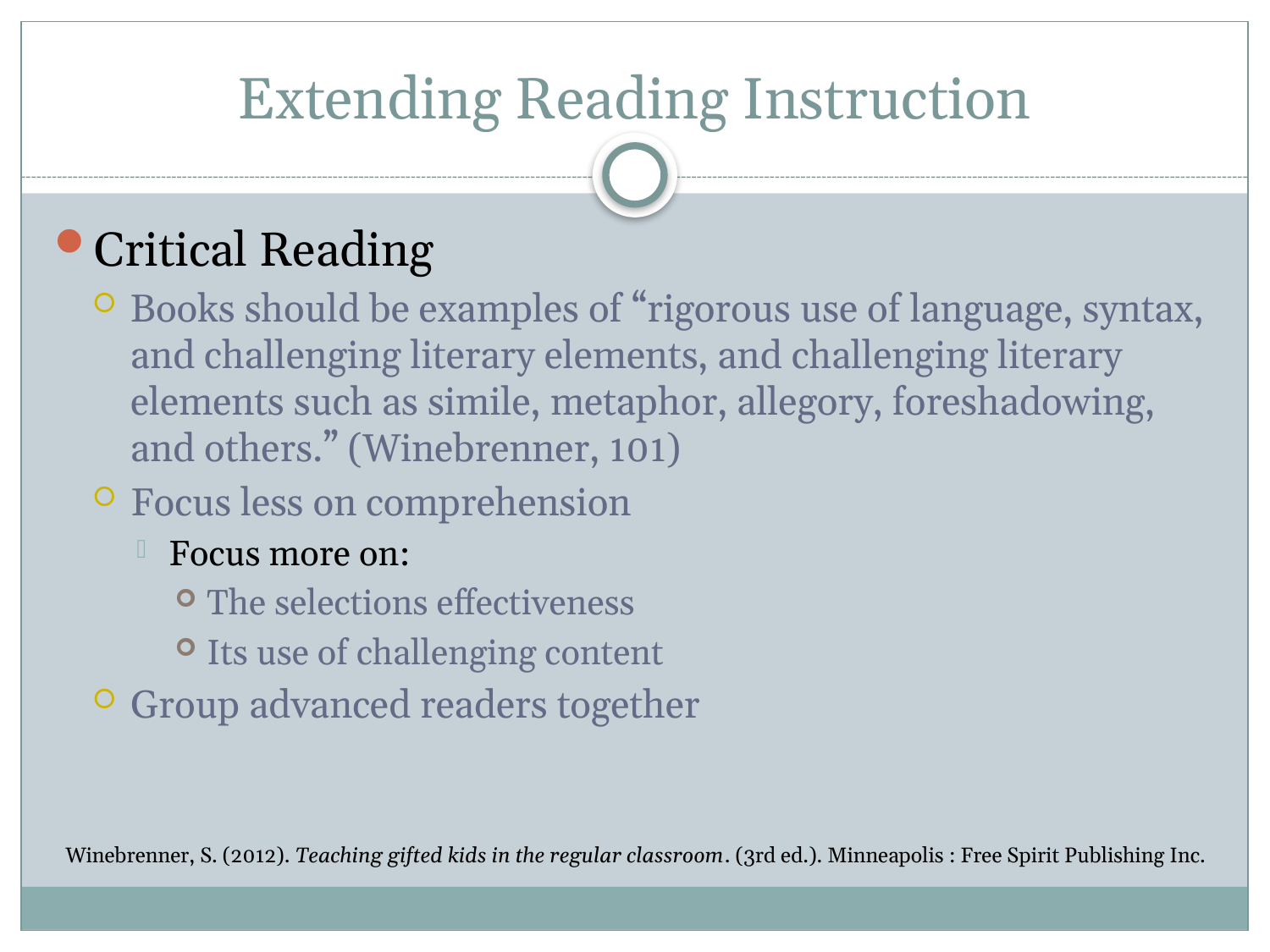

# Extending Reading Instruction
Critical Reading
Books should be examples of “rigorous use of language, syntax, and challenging literary elements, and challenging literary elements such as simile, metaphor, allegory, foreshadowing, and others.” (Winebrenner, 101)
Focus less on comprehension
Focus more on:
The selections effectiveness
Its use of challenging content
Group advanced readers together
Winebrenner, S. (2012). Teaching gifted kids in the regular classroom. (3rd ed.). Minneapolis : Free Spirit Publishing Inc.